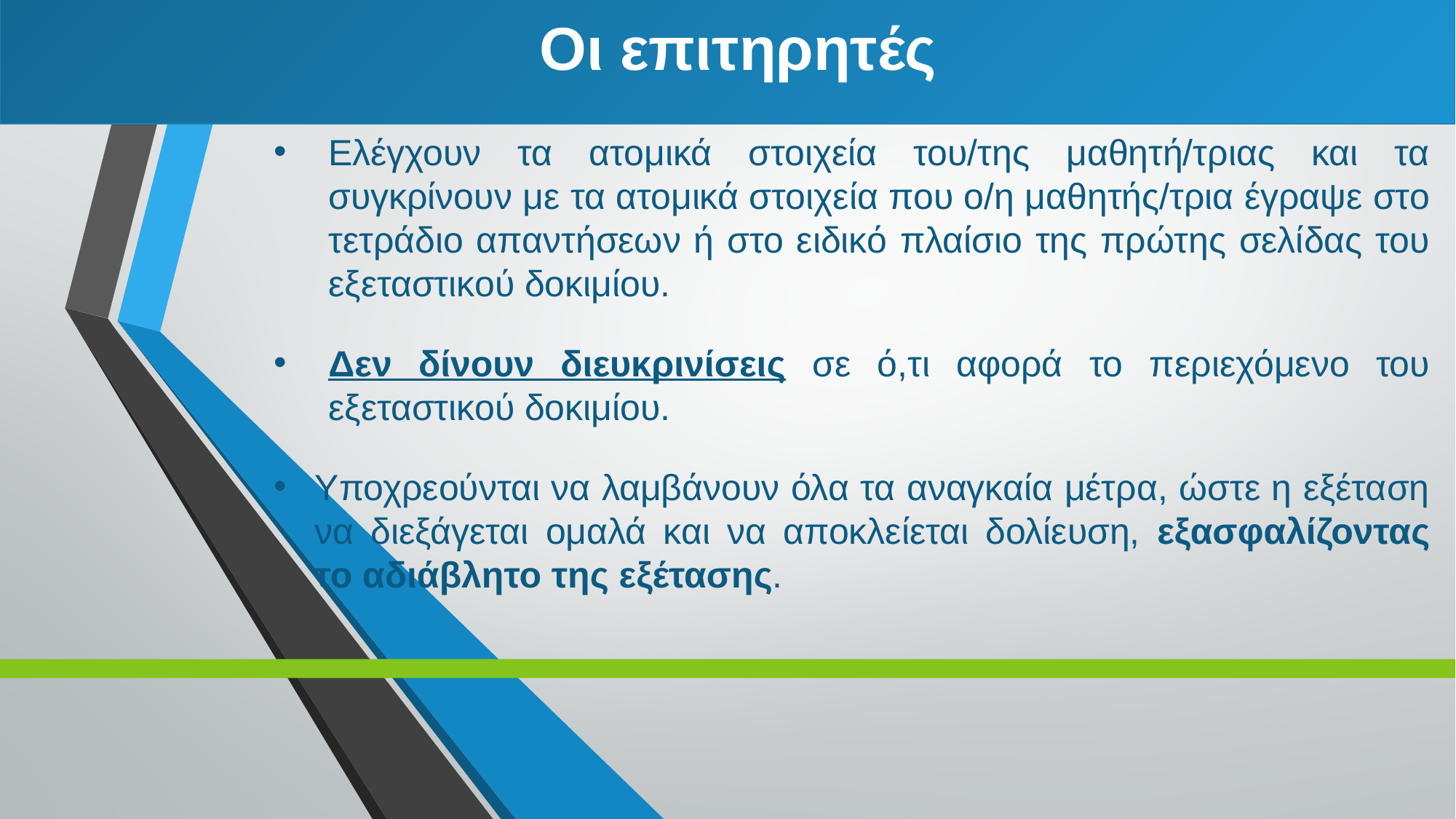

Οι επιτηρητές
Ελέγχουν τα ατομικά στοιχεία του/της μαθητή/τριας και τα συγκρίνουν με τα ατομικά στοιχεία που ο/η μαθητής/τρια έγραψε στο τετράδιο απαντήσεων ή στο ειδικό πλαίσιο της πρώτης σελίδας του εξεταστικού δοκιμίου.
Δεν δίνουν διευκρινίσεις σε ό,τι αφορά το περιεχόμενο του εξεταστικού δοκιμίου.
Υποχρεούνται να λαμβάνουν όλα τα αναγκαία μέτρα, ώστε η εξέταση να διεξάγεται ομαλά και να αποκλείεται δολίευση, εξασφαλίζοντας το αδιάβλητο της εξέτασης.